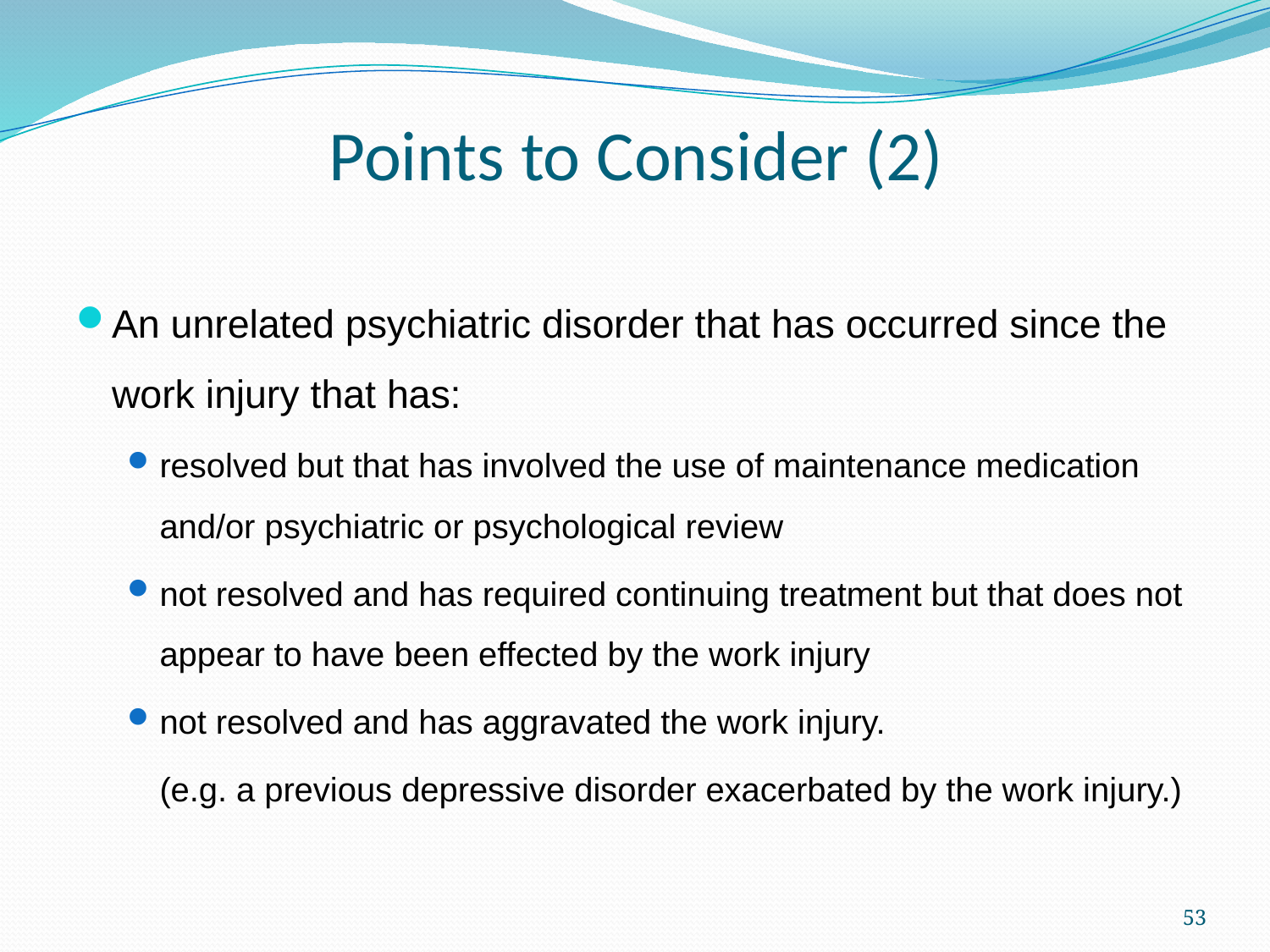

# Points to Consider (2)
An unrelated psychiatric disorder that has occurred since the work injury that has:
resolved but that has involved the use of maintenance medication and/or psychiatric or psychological review
not resolved and has required continuing treatment but that does not appear to have been effected by the work injury
not resolved and has aggravated the work injury.
	(e.g. a previous depressive disorder exacerbated by the work injury.)

53